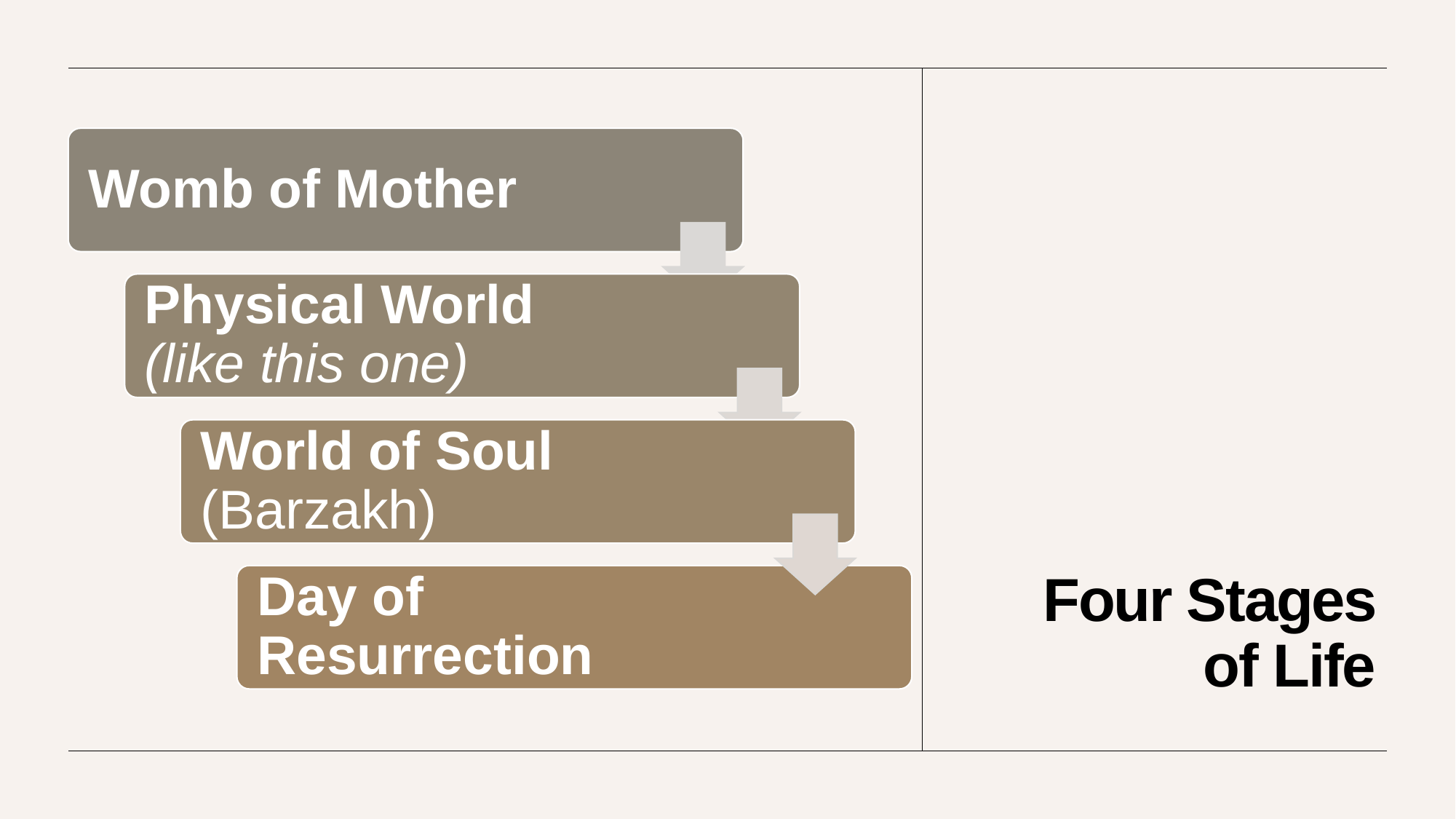

Four Stages of Life
Womb of Mother

Physical World (like this one)

World of Soul (Barzakh)

Day of Resurrection